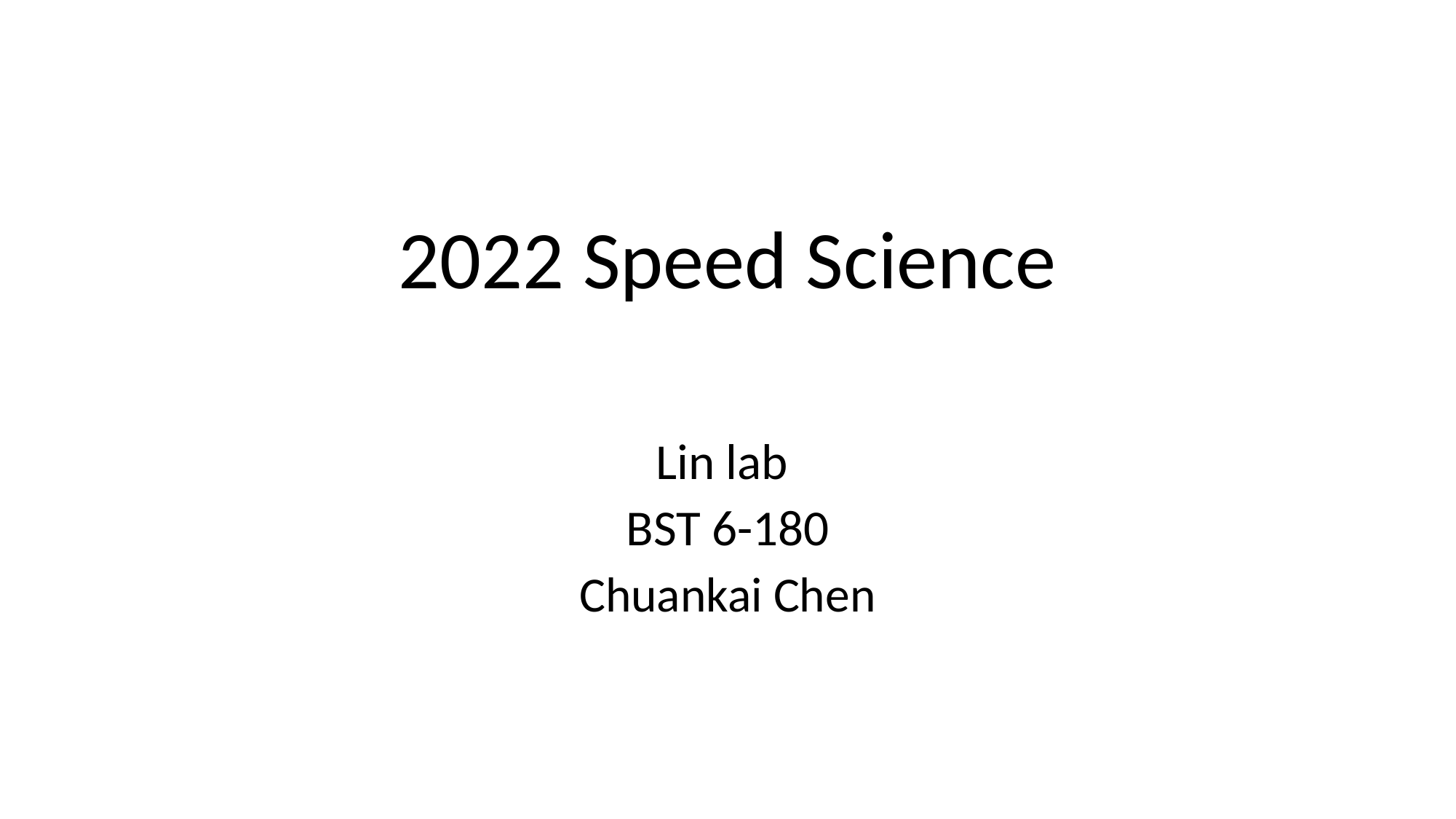

# 2022 Speed Science
Lin lab
BST 6-180
Chuankai Chen